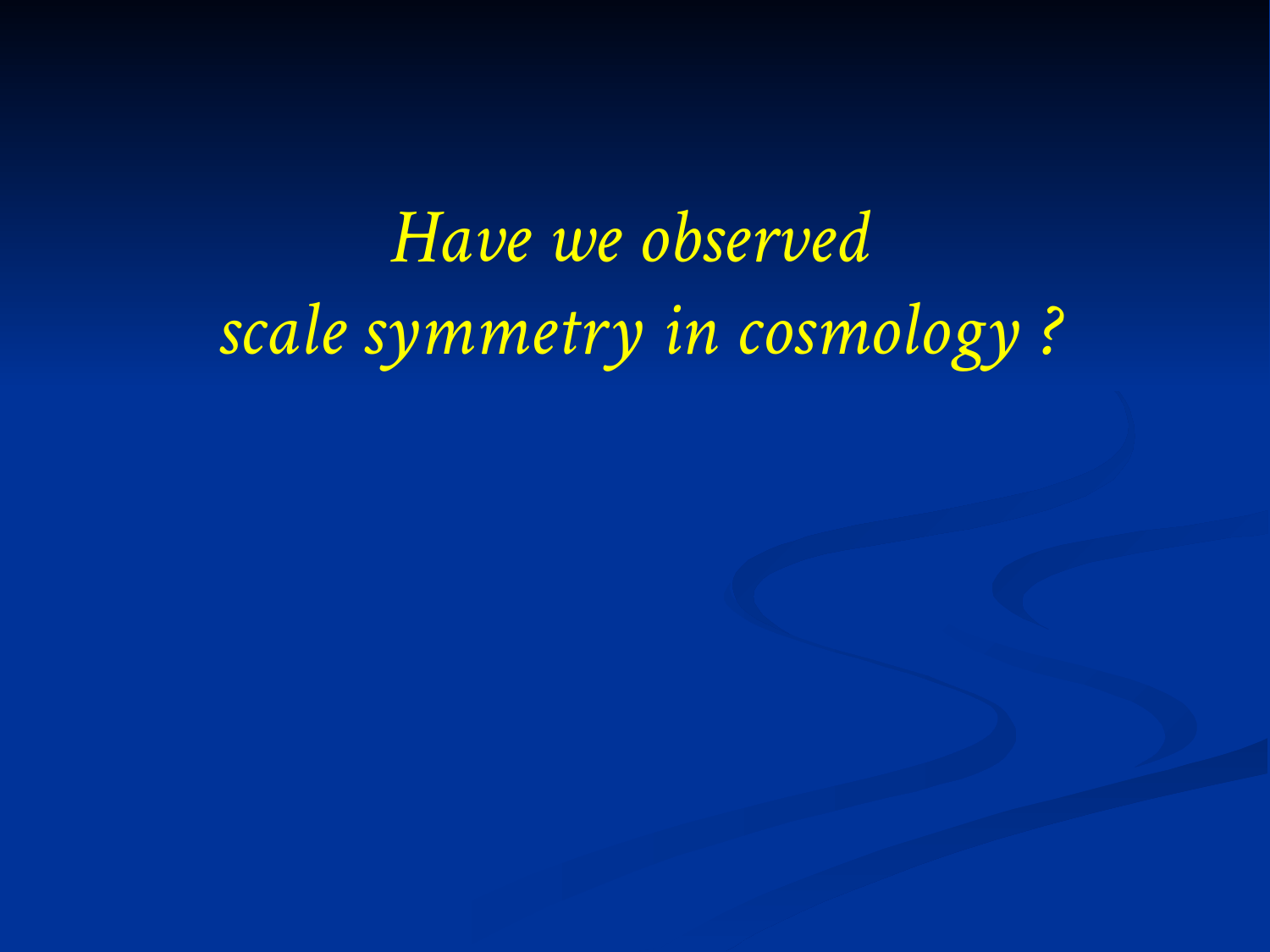

# Have we observed scale symmetry in cosmology ?